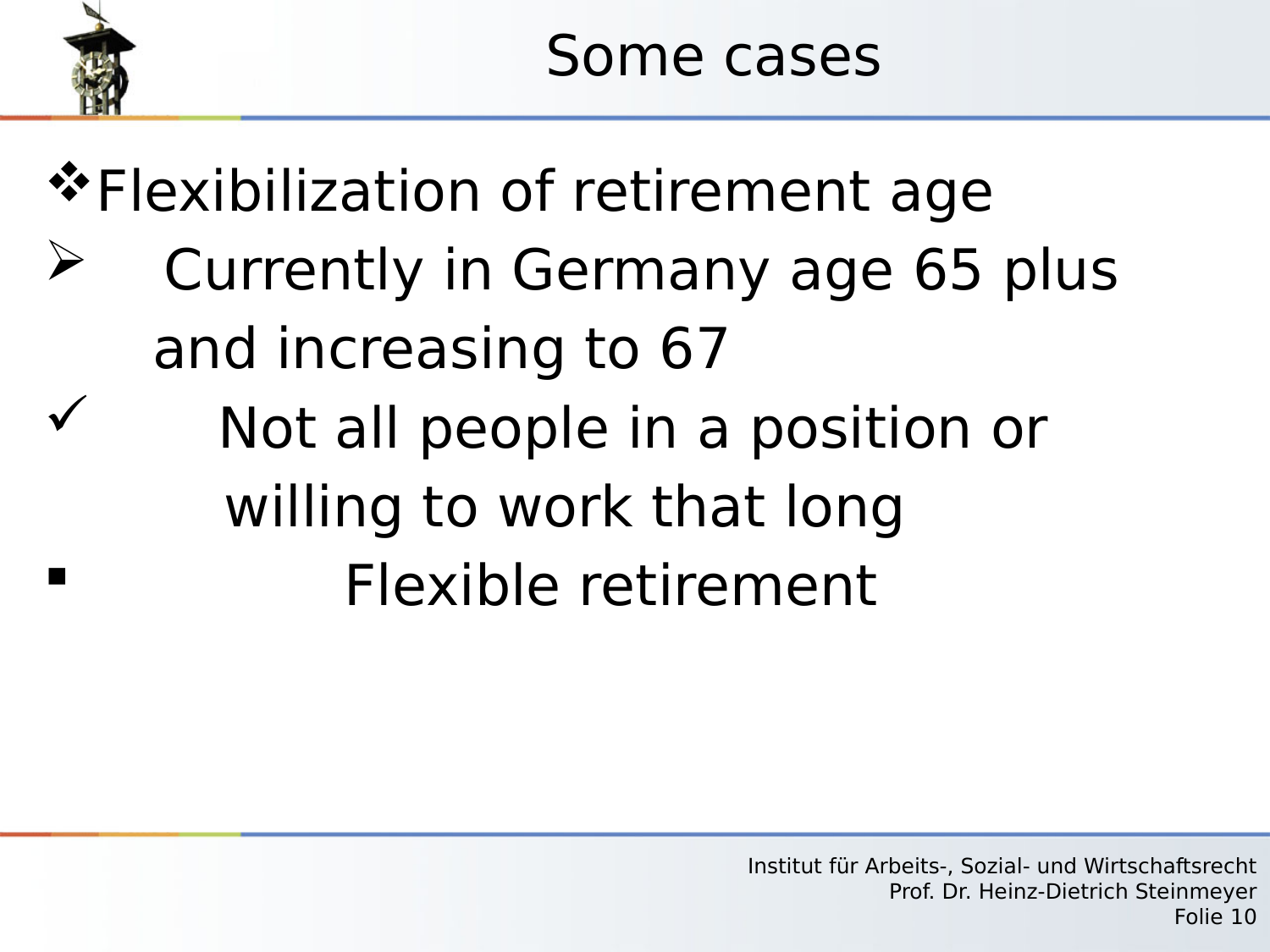

# Some cases
Flexibilization of retirement age
    Currently in Germany age 65 plus
      and increasing to 67
       Not all people in a position or
          willing to work that long
              Flexible retirement